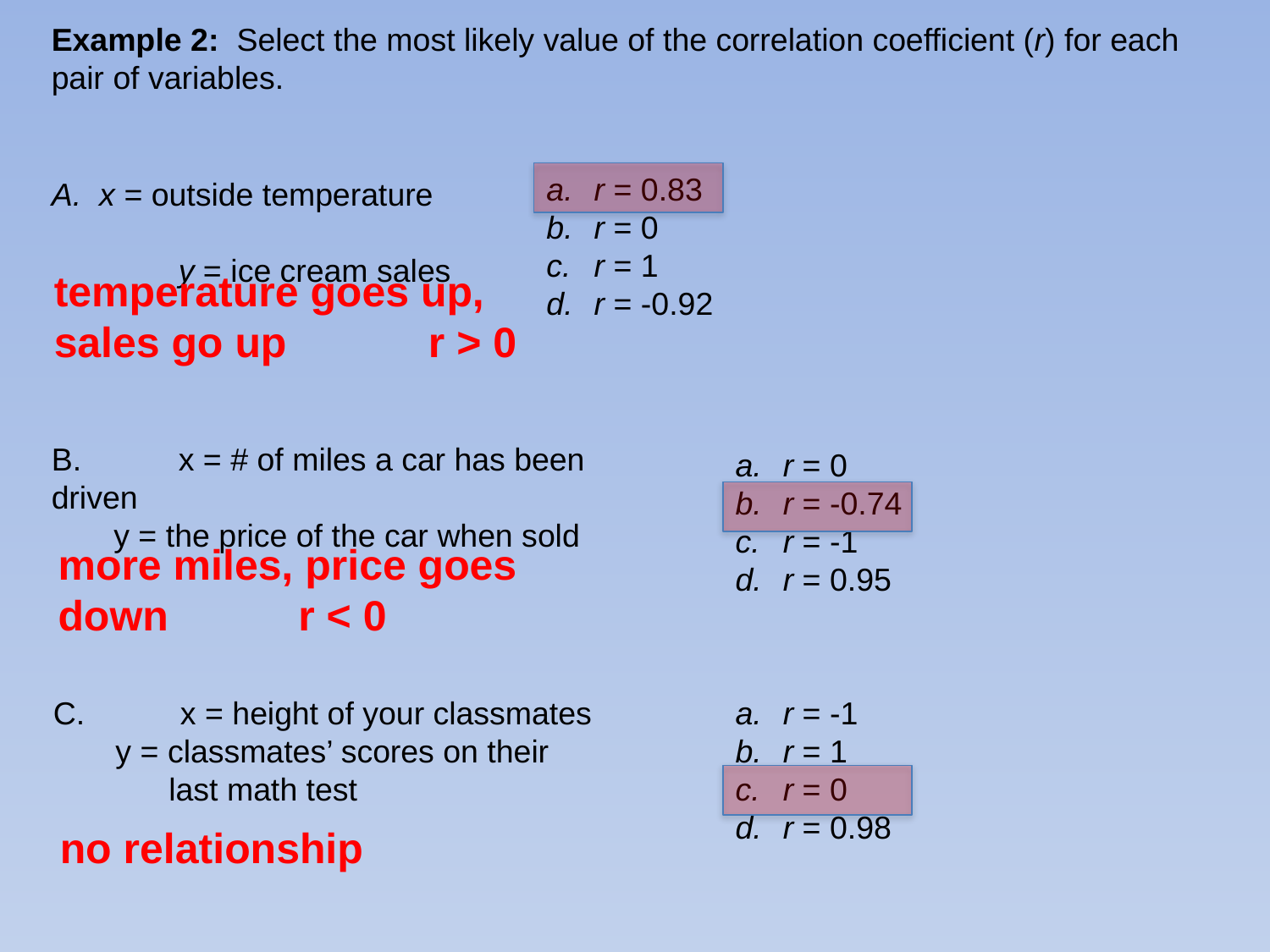

Example 2:  Select the most likely value of the correlation coefficient (r) for each pair of variables.

x = outside temperature
		y = ice cream sales
r = 0.83
r = 0
r = 1
r = -0.92

temperature goes up, sales go up            r > 0
B.	x = # of miles a car has been driven
       y = the price of the car when sold
r = 0
r = -0.74
r = -1
r = 0.95

more miles, price goes down           r < 0
C.	x = height of your classmates
       y = classmates’ scores on their
             last math test
r = -1
r = 1
r = 0
r = 0.98

no relationship